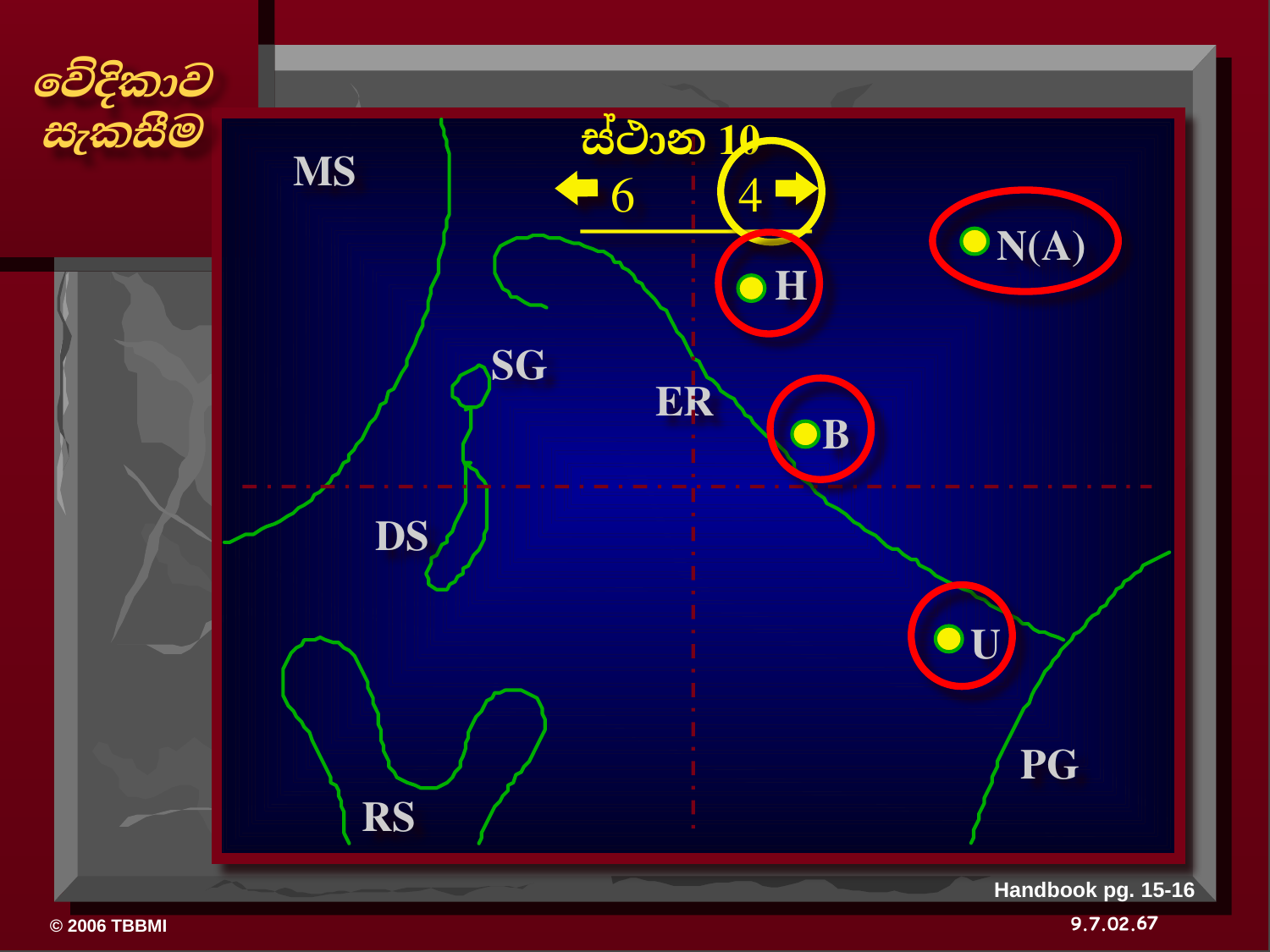

ස්ථාන 10

MS

6
4

N(A)

H

SG

ER

B

DS

U

PG
RS

Handbook pg. 15-16
67